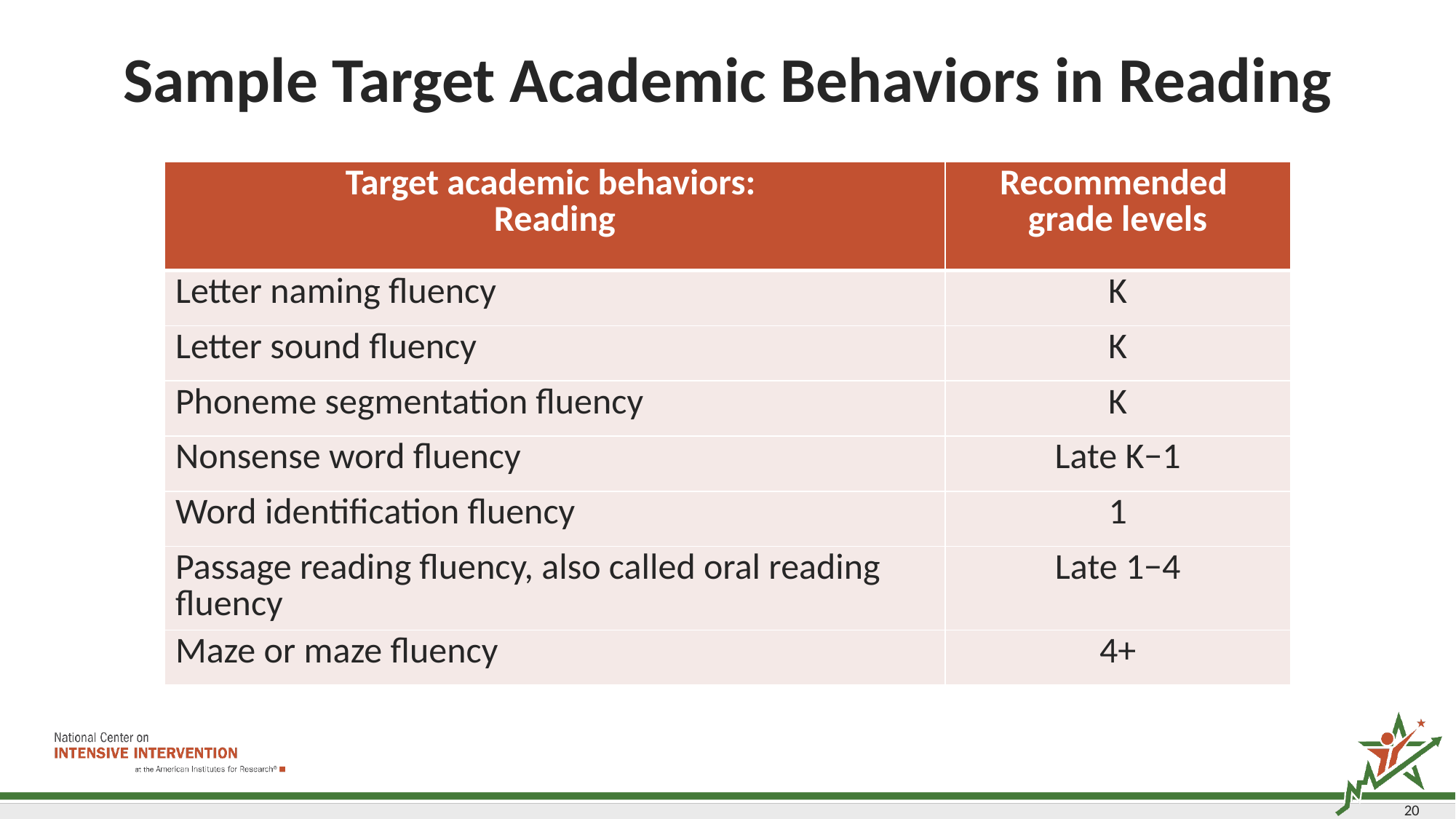

# Sample Target Academic Behaviors in Reading
| Target academic behaviors: Reading | Recommended grade levels |
| --- | --- |
| Letter naming fluency | K |
| Letter sound fluency | K |
| Phoneme segmentation fluency | K |
| Nonsense word fluency | Late K−1 |
| Word identification fluency | 1 |
| Passage reading fluency, also called oral reading fluency | Late 1−4 |
| Maze or maze fluency | 4+ |
20